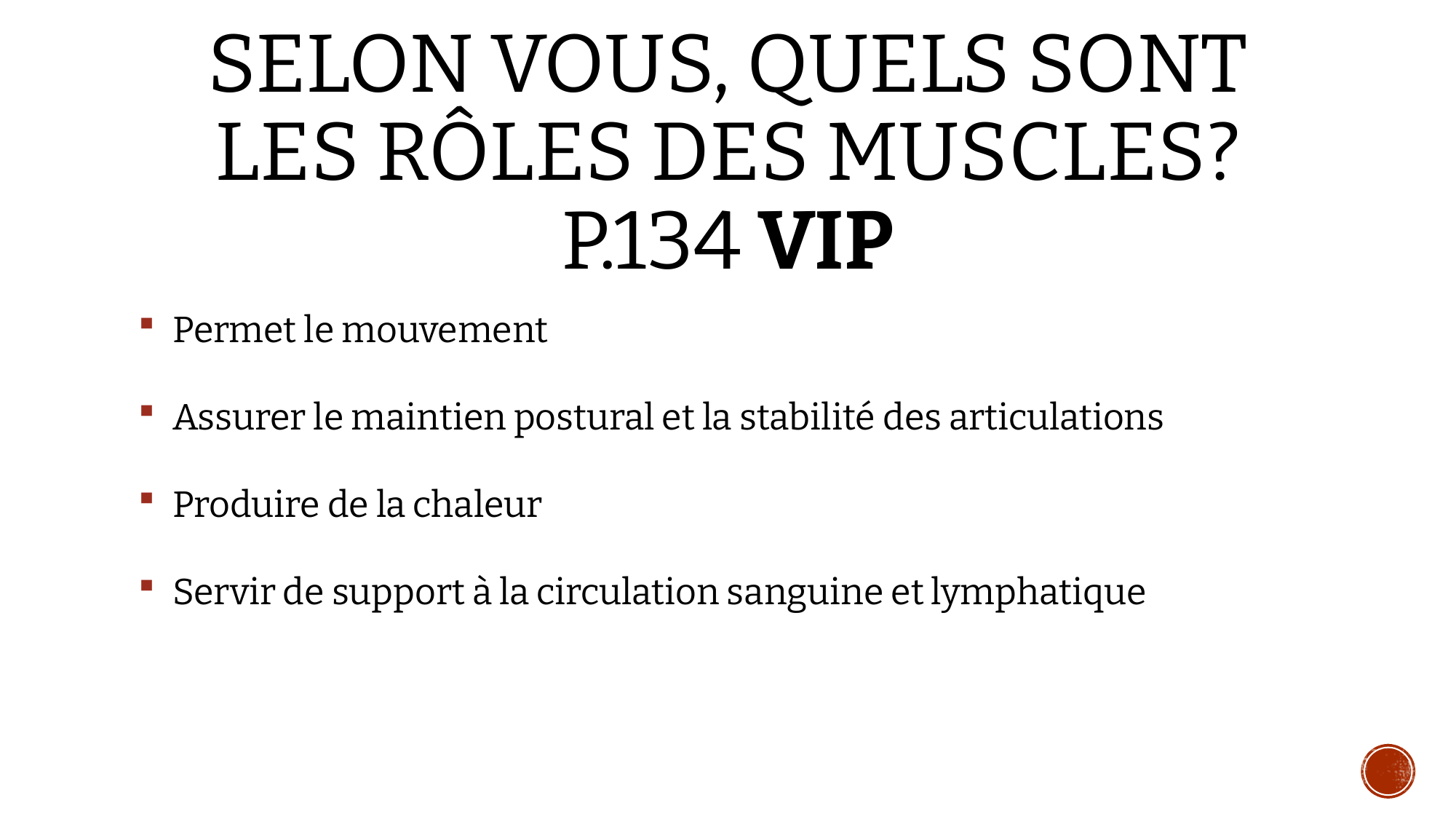

# Selon vous, quels sont les rôles des muscles? P.134 vip
Permet le mouvement

Assurer le maintien postural et la stabilité des articulations

Produire de la chaleur

Servir de support à la circulation sanguine et lymphatique